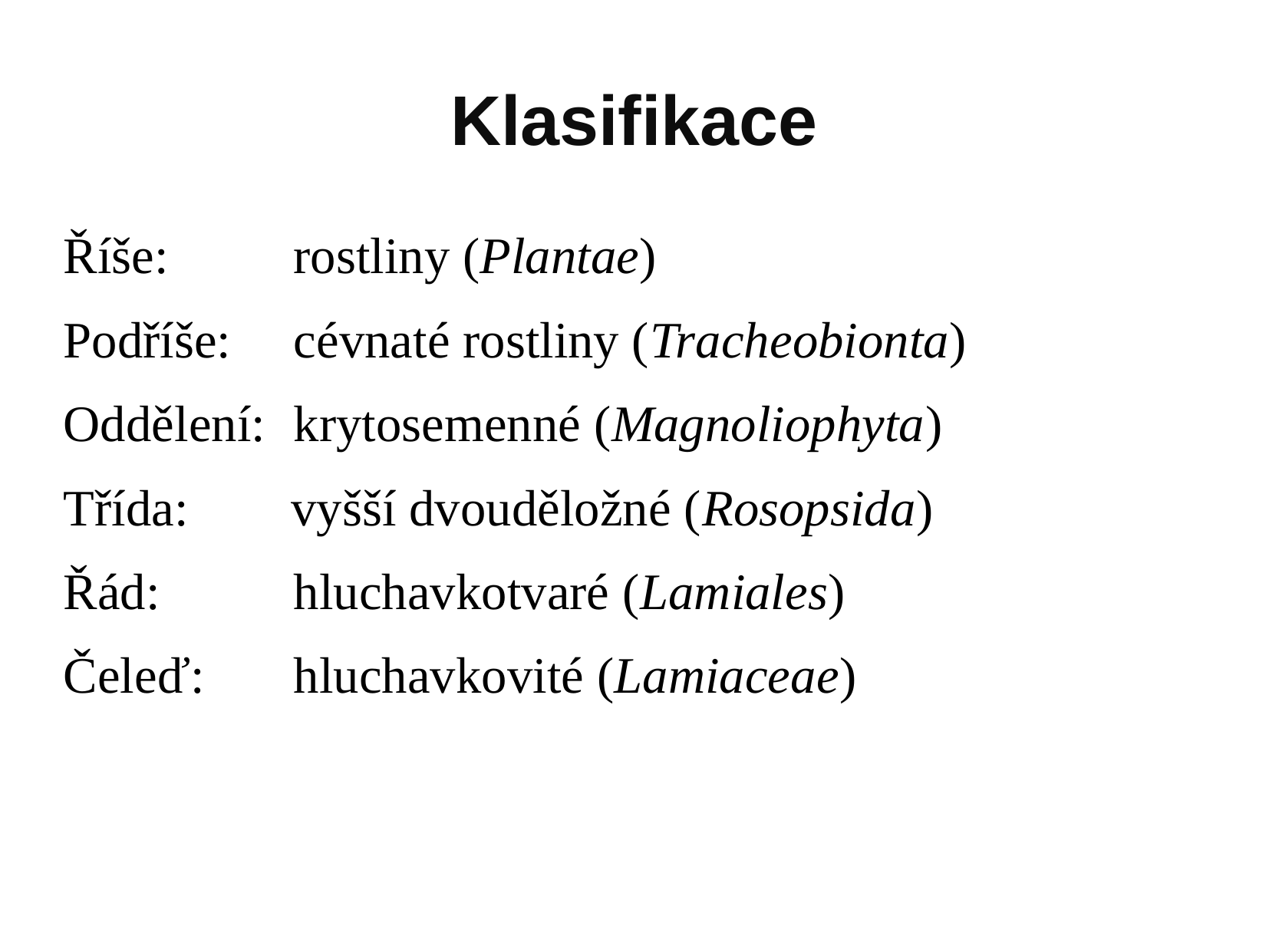

# Klasifikace
Říše:		rostliny (Plantae)
Podříše:	cévnaté rostliny (Tracheobionta)
Oddělení:	krytosemenné (Magnoliophyta)
Třída:        vyšší dvouděložné (Rosopsida)
Řád:		hluchavkotvaré (Lamiales)
Čeleď:	hluchavkovité (Lamiaceae)